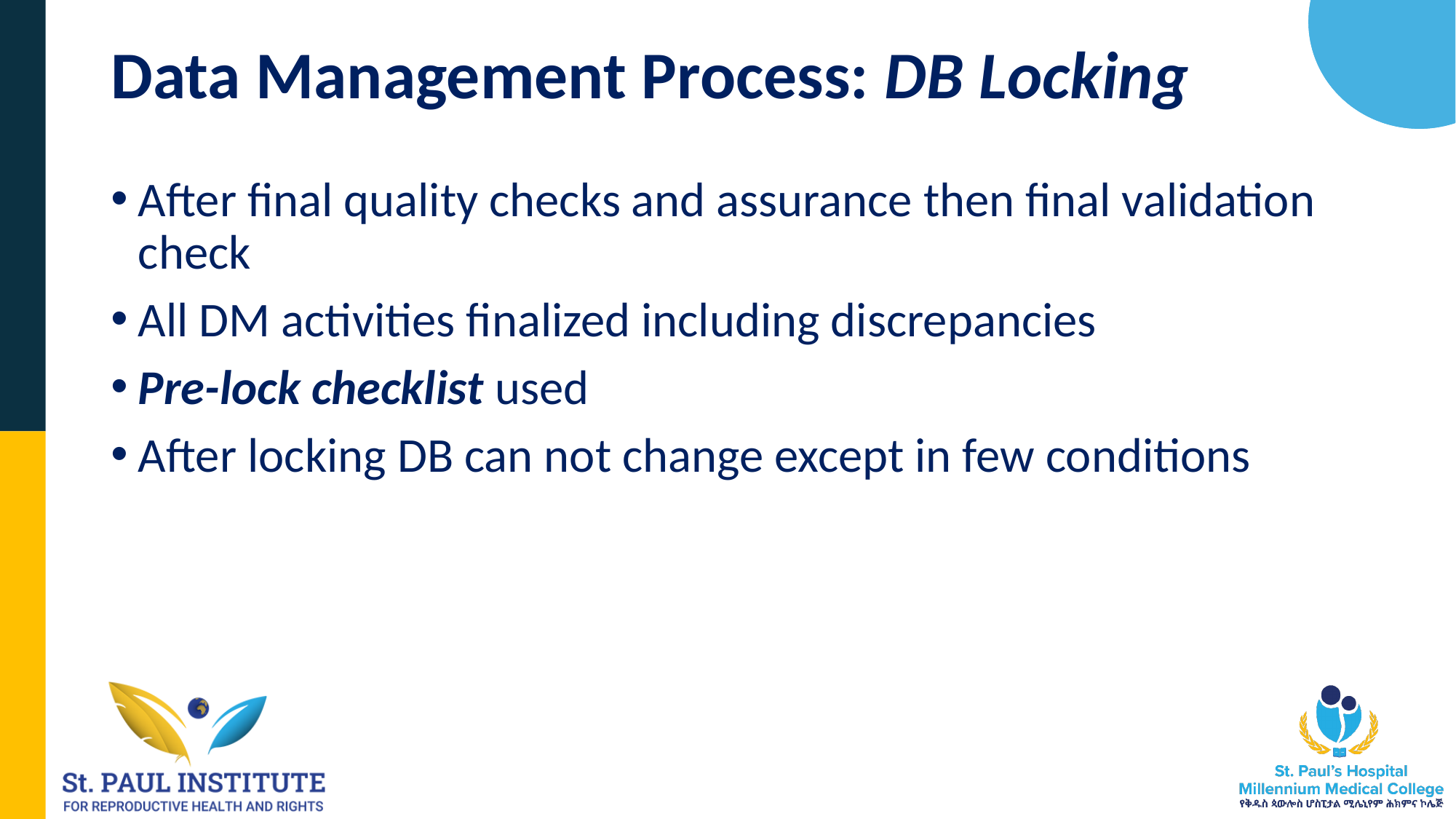

# Data Management Process: DB Locking
After final quality checks and assurance then final validation check
All DM activities finalized including discrepancies
Pre-lock checklist used
After locking DB can not change except in few conditions